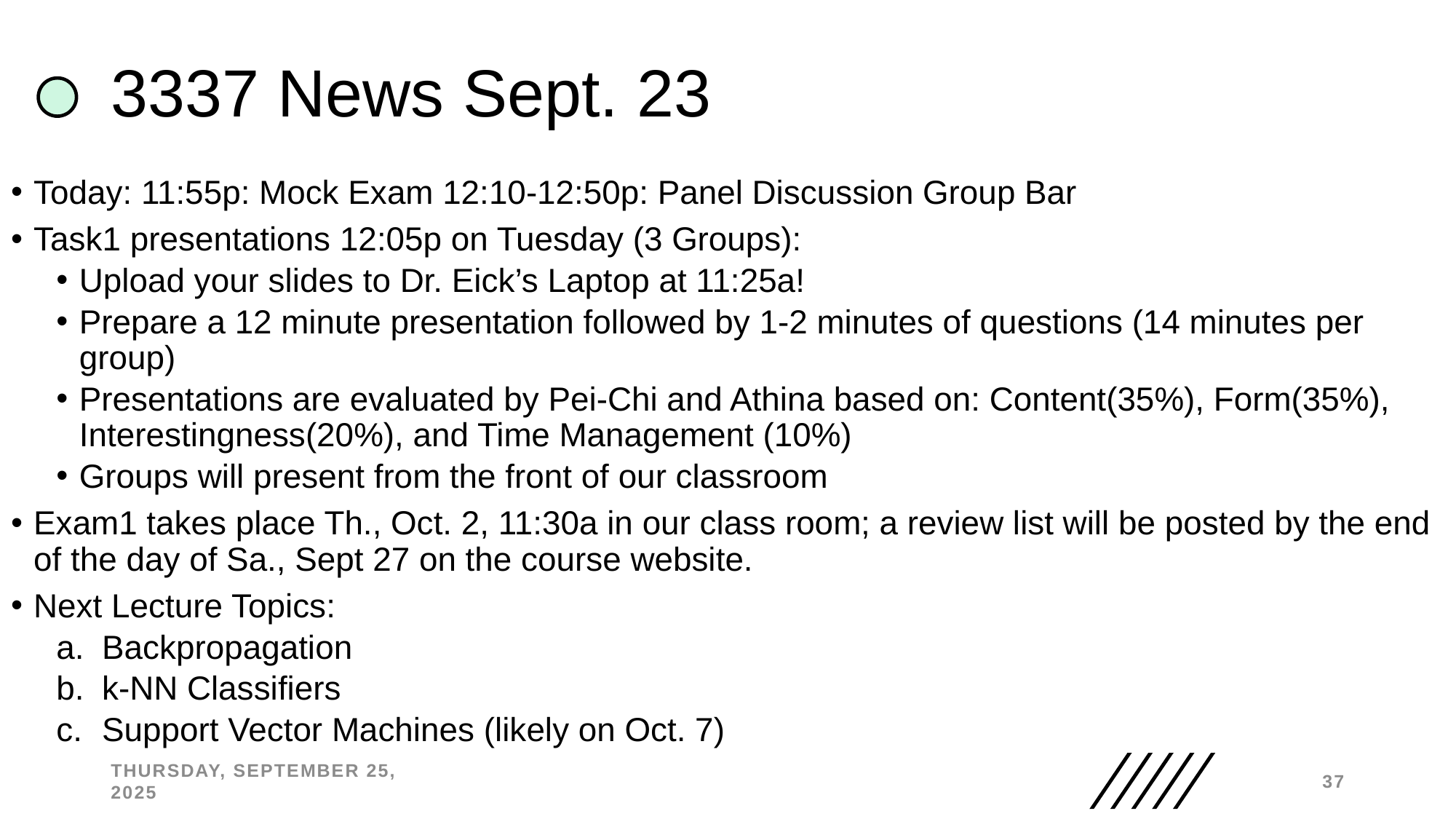

# 3337 News Sept. 23
Today: 11:55p: Mock Exam 12:10-12:50p: Panel Discussion Group Bar
Task1 presentations 12:05p on Tuesday (3 Groups):
Upload your slides to Dr. Eick’s Laptop at 11:25a!
Prepare a 12 minute presentation followed by 1-2 minutes of questions (14 minutes per group)
Presentations are evaluated by Pei-Chi and Athina based on: Content(35%), Form(35%), Interestingness(20%), and Time Management (10%)
Groups will present from the front of our classroom
Exam1 takes place Th., Oct. 2, 11:30a in our class room; a review list will be posted by the end of the day of Sa., Sept 27 on the course website.
Next Lecture Topics:
Backpropagation
k-NN Classifiers
Support Vector Machines (likely on Oct. 7)

Thursday, September 25, 2025
37